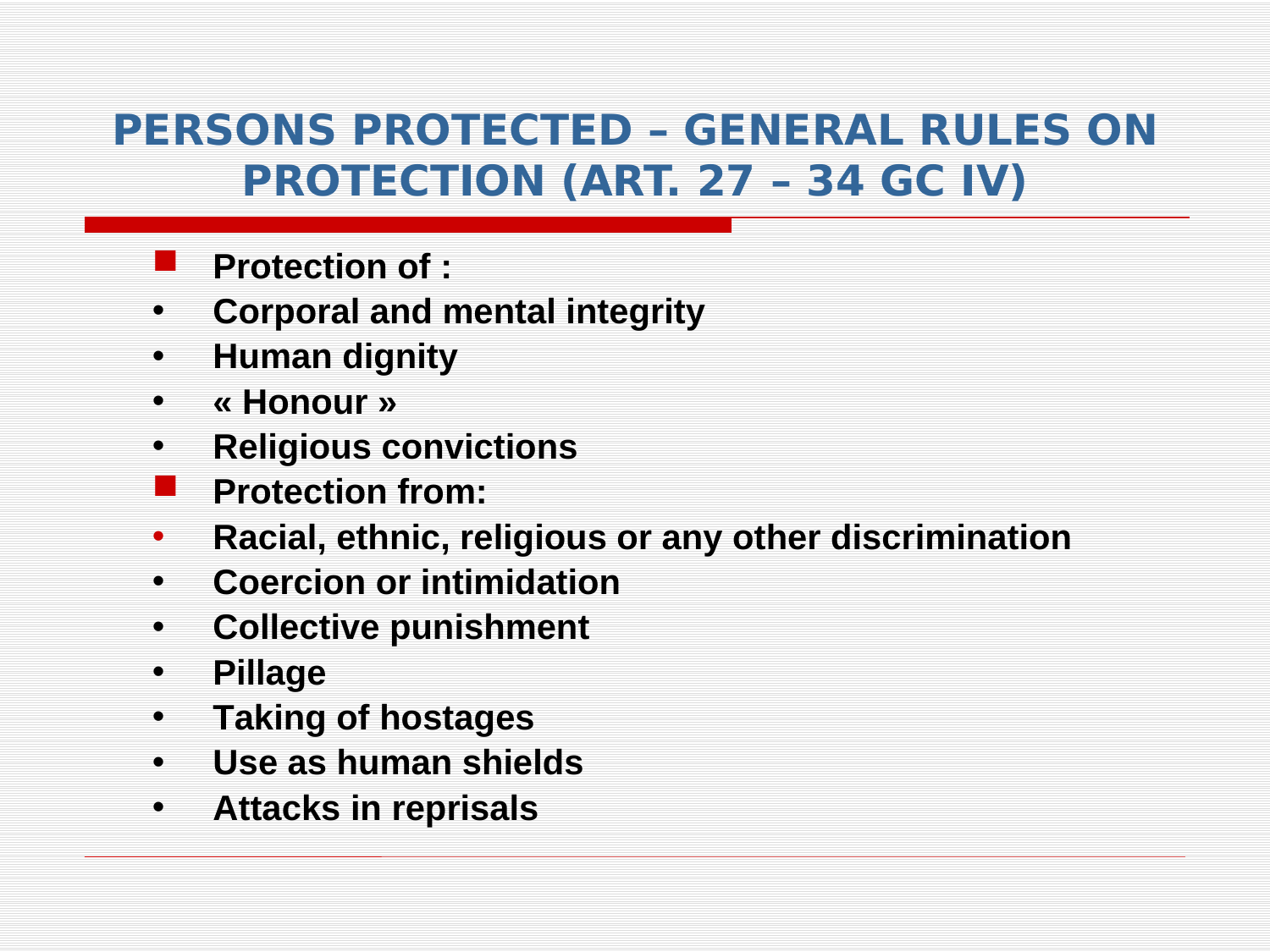

# PERSONS PROTECTED – GENERAL RULES ON PROTECTION (ART. 27 – 34 GC IV)

Protection of :
Corporal and mental integrity
Human dignity
« Honour »
Religious convictions
Protection from:
Racial, ethnic, religious or any other discrimination
Coercion or intimidation
Collective punishment
Pillage
Taking of hostages
Use as human shields
Attacks in reprisals